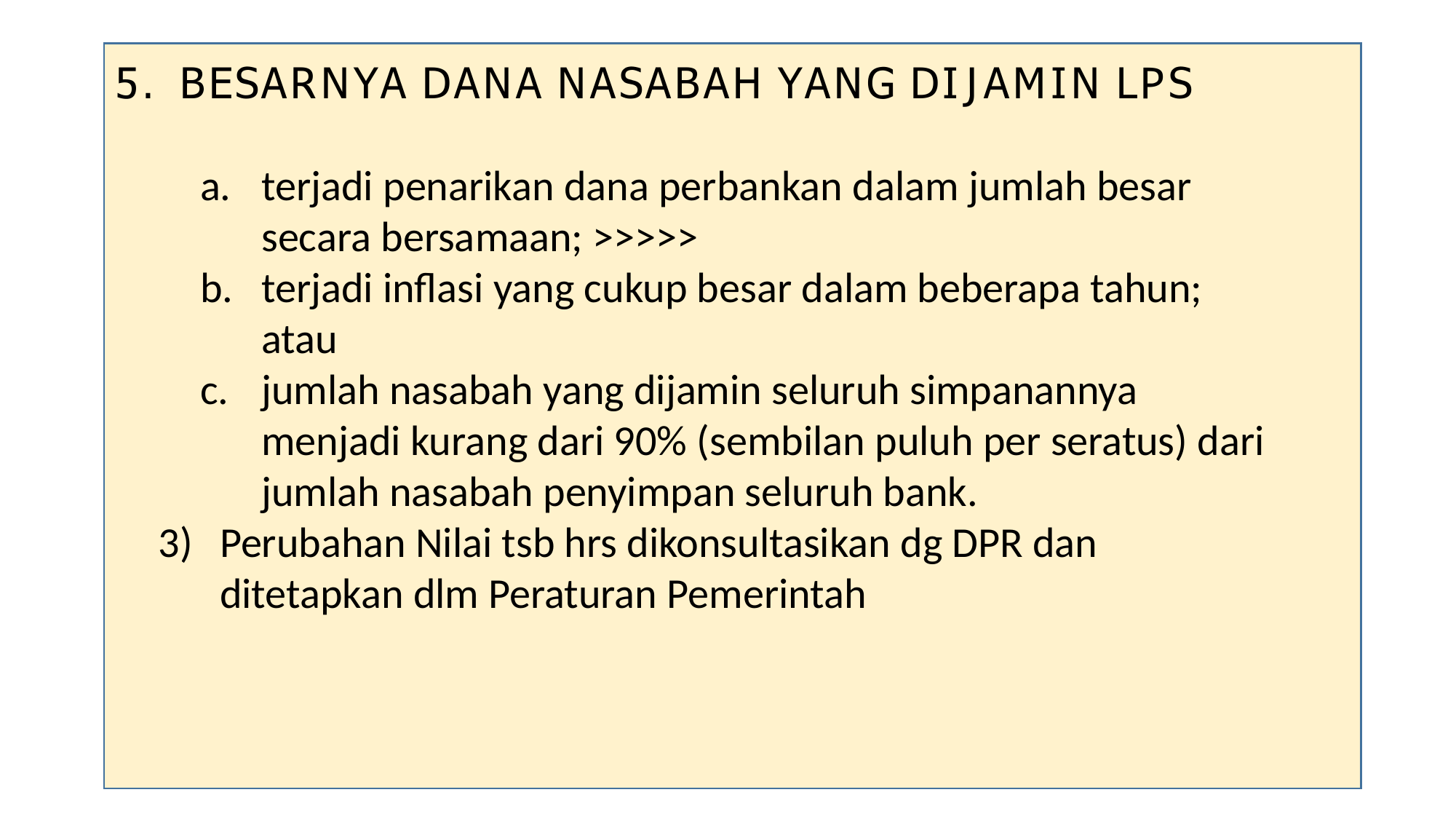

5.  BESARNYA DANA NASABAH YANG DIJAMIN LPS

terjadi penarikan dana perbankan dalam jumlah besar secara bersamaan; >>>>>
terjadi inflasi yang cukup besar dalam beberapa tahun; atau
jumlah nasabah yang dijamin seluruh simpanannya menjadi kurang dari 90% (sembilan puluh per seratus) dari jumlah nasabah penyimpan seluruh bank.
Perubahan Nilai tsb hrs dikonsultasikan dg DPR dan ditetapkan dlm Peraturan Pemerintah

#